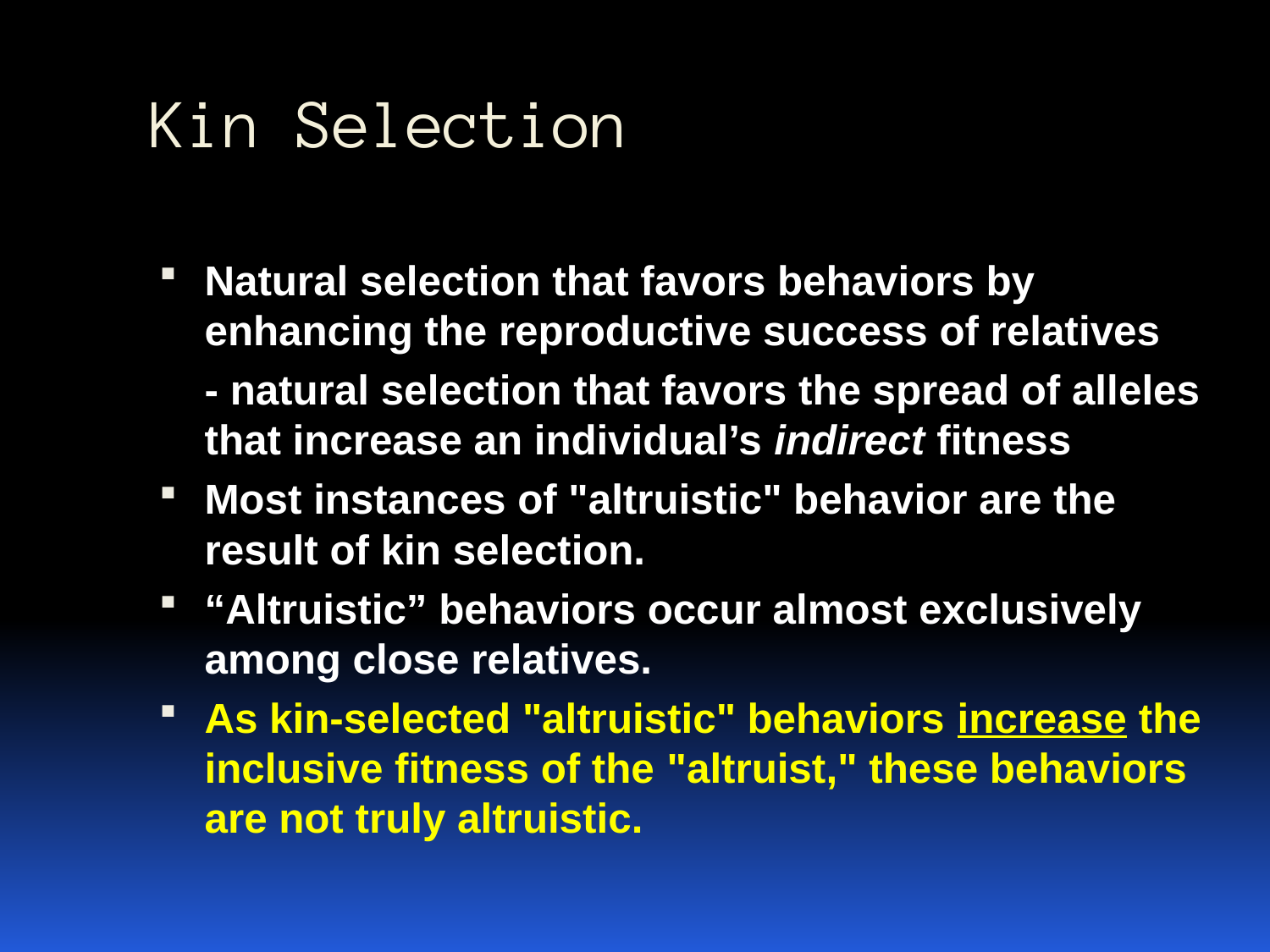

Kin Selection
Natural selection that favors behaviors by enhancing the reproductive success of relatives
	- natural selection that favors the spread of alleles that increase an individual’s indirect fitness
Most instances of "altruistic" behavior are the result of kin selection.
“Altruistic” behaviors occur almost exclusively among close relatives.
As kin-selected "altruistic" behaviors increase the inclusive fitness of the "altruist," these behaviors are not truly altruistic.